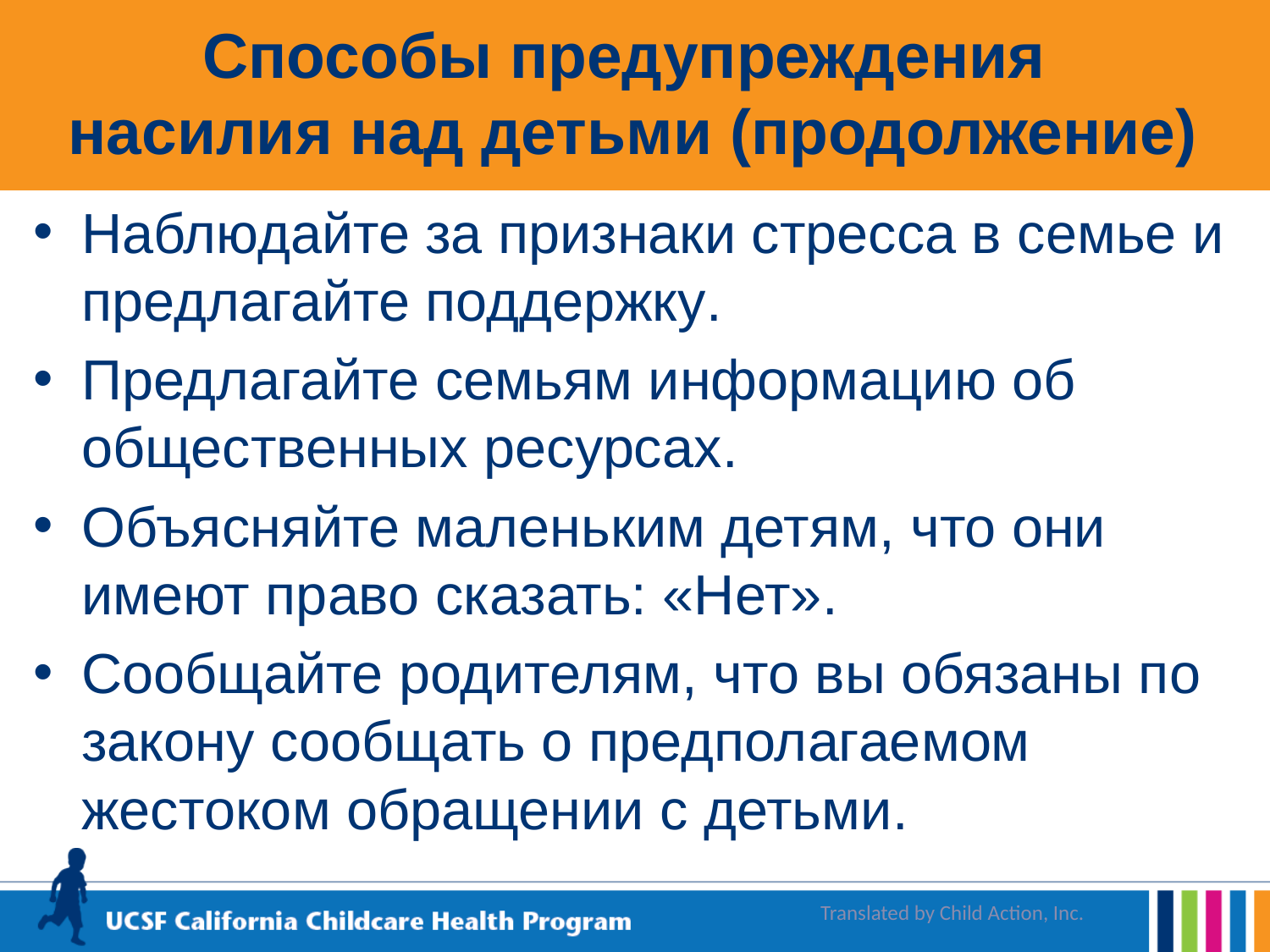

# Способы предупреждения насилия над детьми (продолжение)
Наблюдайте за признаки стресса в семье и предлагайте поддержку.
Предлагайте семьям информацию об общественных ресурсах.
Объясняйте маленьким детям, что они имеют право сказать: «Нет».
Сообщайте родителям, что вы обязаны по закону сообщать о предполагаемом жестоком обращении с детьми.

Translated by Child Action, Inc.